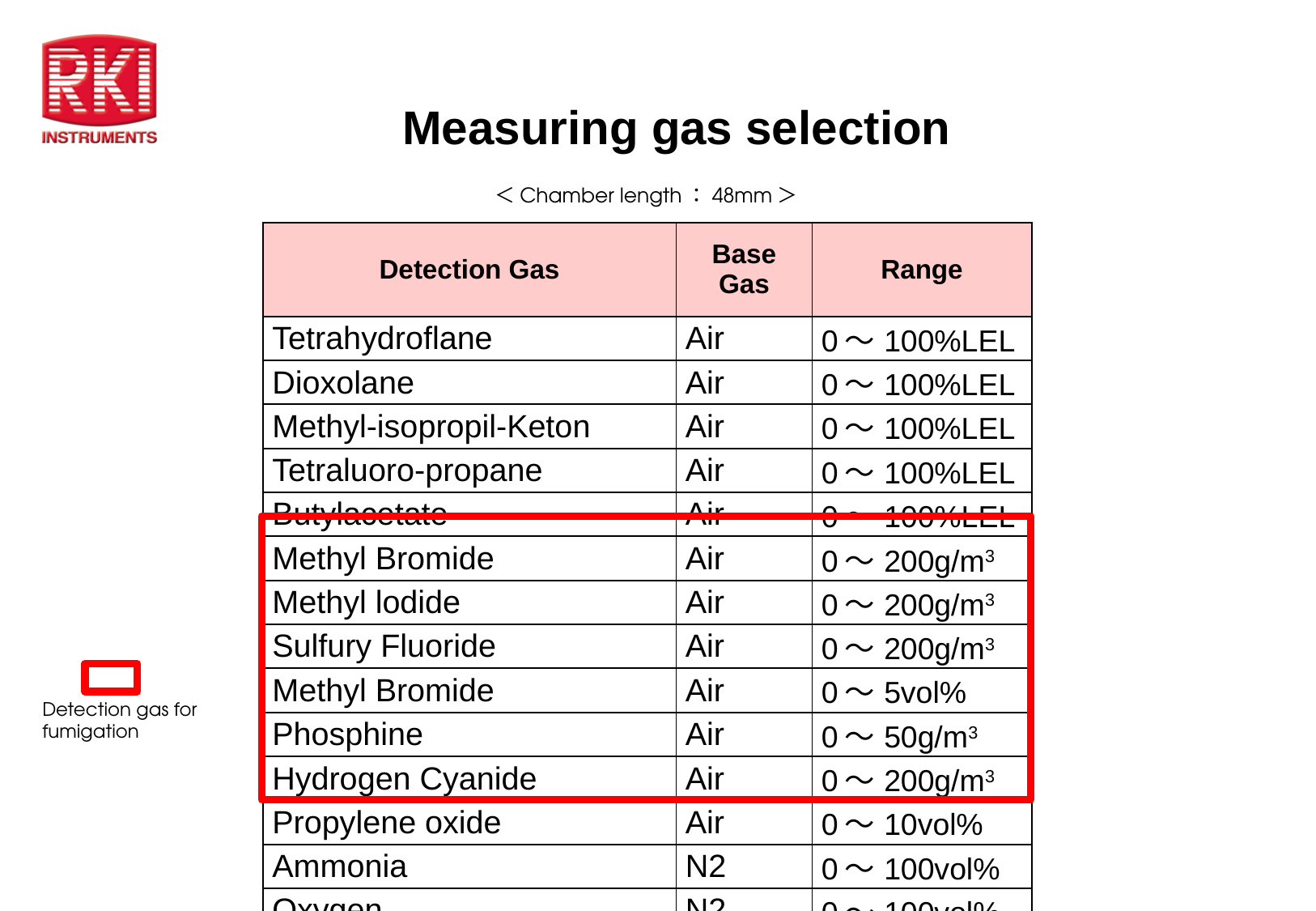

Measuring gas selection
＜Chamber length：48mm＞
| Detection Gas | Base Gas | Range |
| --- | --- | --- |
| Tetrahydroflane | Air | 0～100%LEL |
| Dioxolane | Air | 0～100%LEL |
| Methyl-isopropil-Keton | Air | 0～100%LEL |
| Tetraluoro-propane | Air | 0～100%LEL |
| Butylacetate | Air | 0～100%LEL |
| Methyl Bromide | Air | 0～200g/m3 |
| Methyl lodide | Air | 0～200g/m3 |
| Sulfury Fluoride | Air | 0～200g/m3 |
| Methyl Bromide | Air | 0～5vol% |
| Phosphine | Air | 0～50g/m3 |
| Hydrogen Cyanide | Air | 0～200g/m3 |
| Propylene oxide | Air | 0～10vol% |
| Ammonia | N2 | 0～100vol% |
| Oxygen | N2 | 0～100vol% |

Detection gas for
fumigation